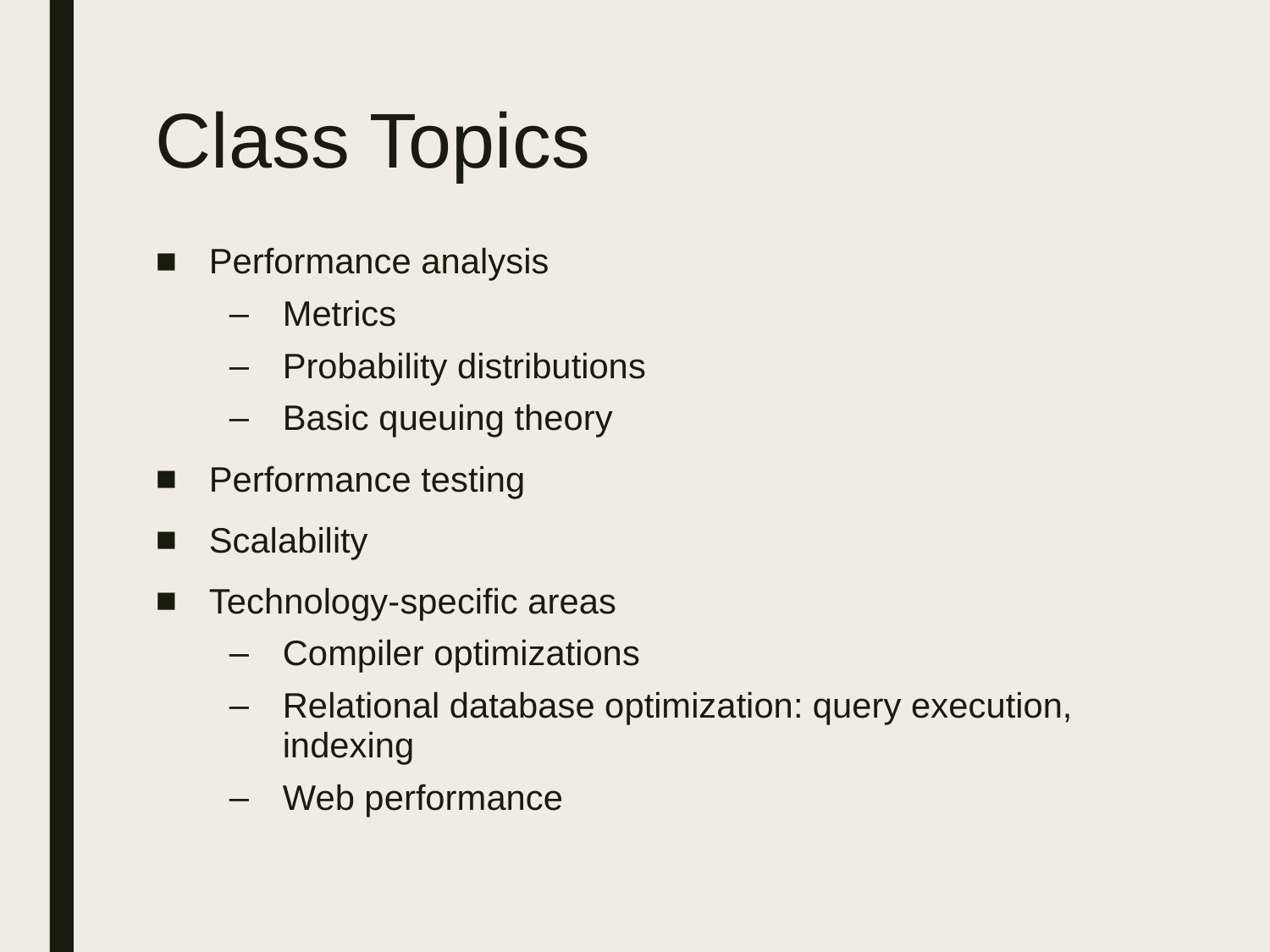

# Class Topics
Performance analysis
Metrics
Probability distributions
Basic queuing theory
Performance testing
Scalability
Technology-specific areas
Compiler optimizations
Relational database optimization: query execution, indexing
Web performance